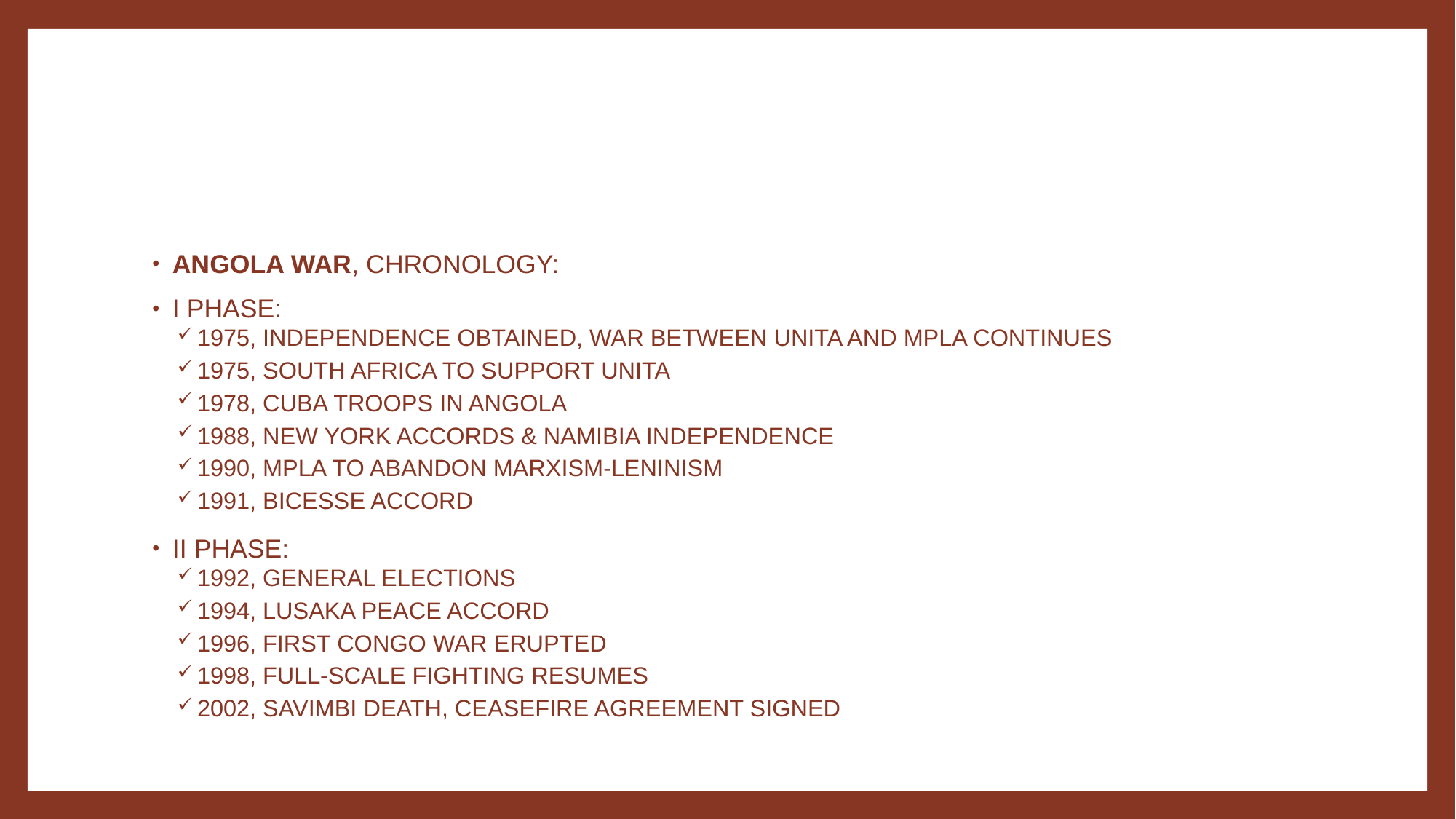

#
ANGOLA WAR, CHRONOLOGY:
I PHASE:
1975, INDEPENDENCE OBTAINED, WAR BETWEEN UNITA AND MPLA CONTINUES
1975, SOUTH AFRICA TO SUPPORT UNITA
1978, CUBA TROOPS IN ANGOLA
1988, NEW YORK ACCORDS & NAMIBIA INDEPENDENCE
1990, MPLA TO ABANDON MARXISM-LENINISM
1991, BICESSE ACCORD
II PHASE:
1992, GENERAL ELECTIONS
1994, LUSAKA PEACE ACCORD
1996, FIRST CONGO WAR ERUPTED
1998, FULL-SCALE FIGHTING RESUMES
2002, SAVIMBI DEATH, CEASEFIRE AGREEMENT SIGNED